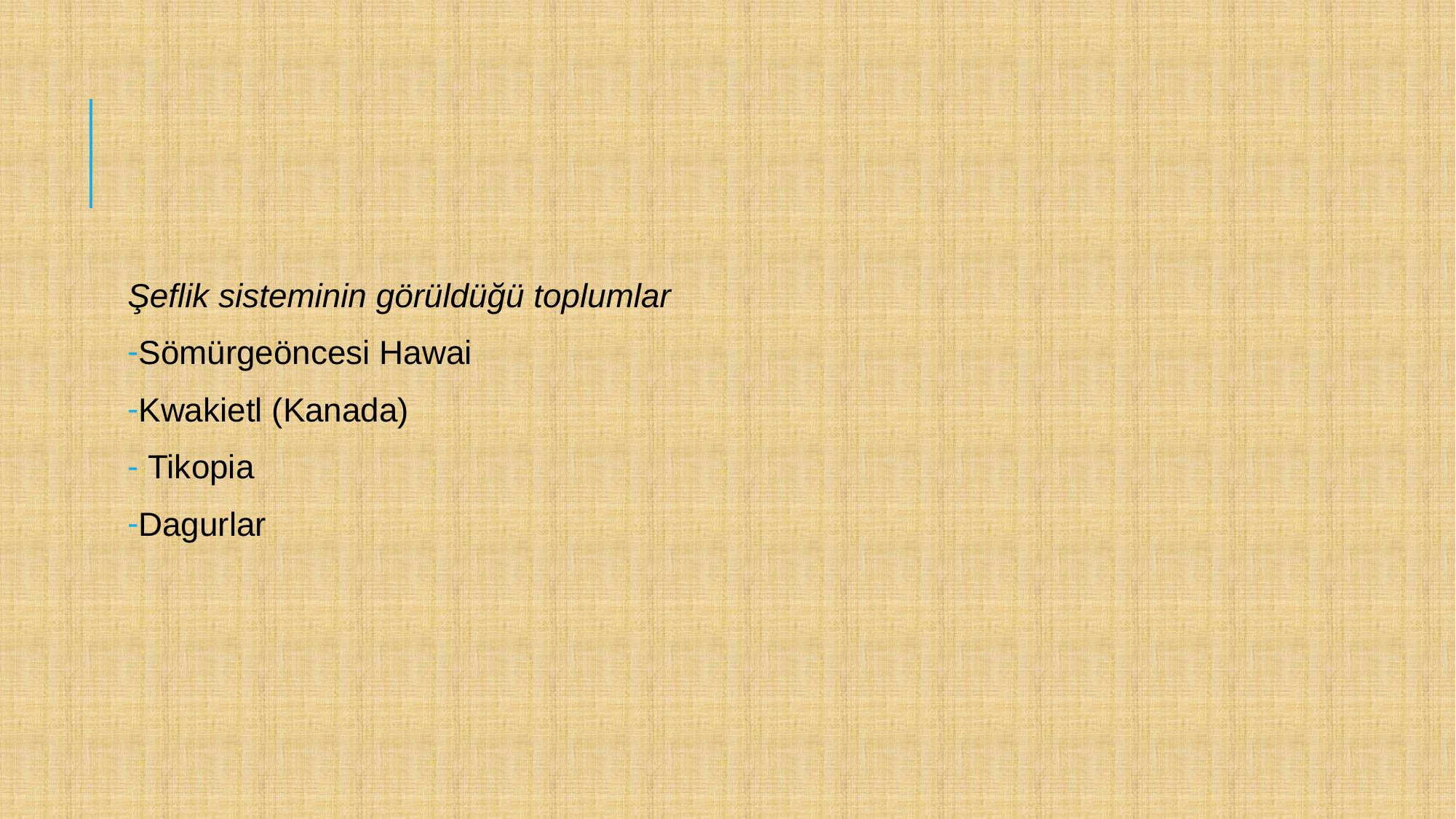

#
Şeflik sisteminin görüldüğü toplumlar
Sömürgeöncesi Hawai
Kwakietl (Kanada)
 Tikopia
Dagurlar